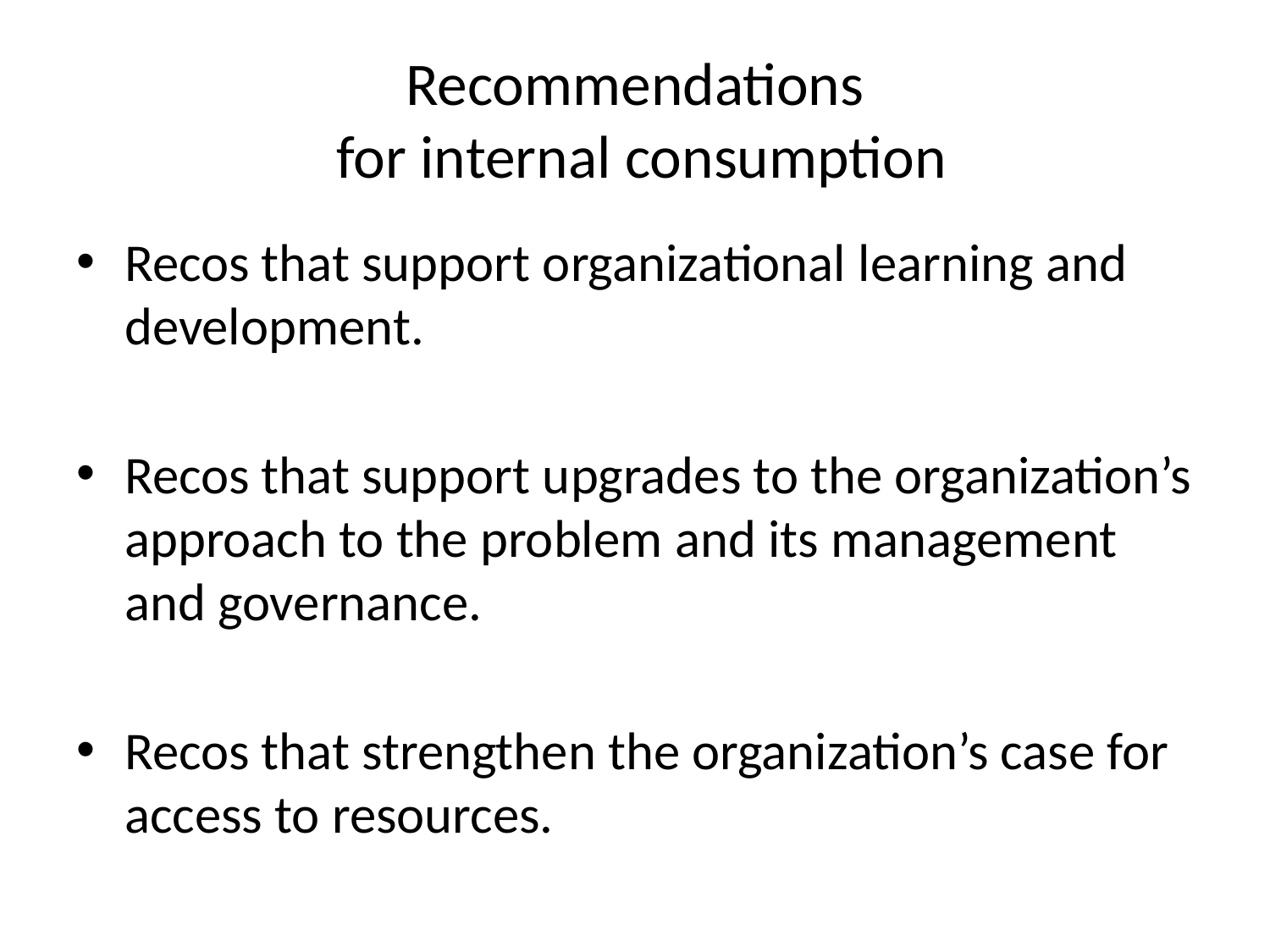

# Recommendations for internal consumption
Recos that support organizational learning and development.

Recos that support upgrades to the organization’s approach to the problem and its management and governance.

Recos that strengthen the organization’s case for access to resources.